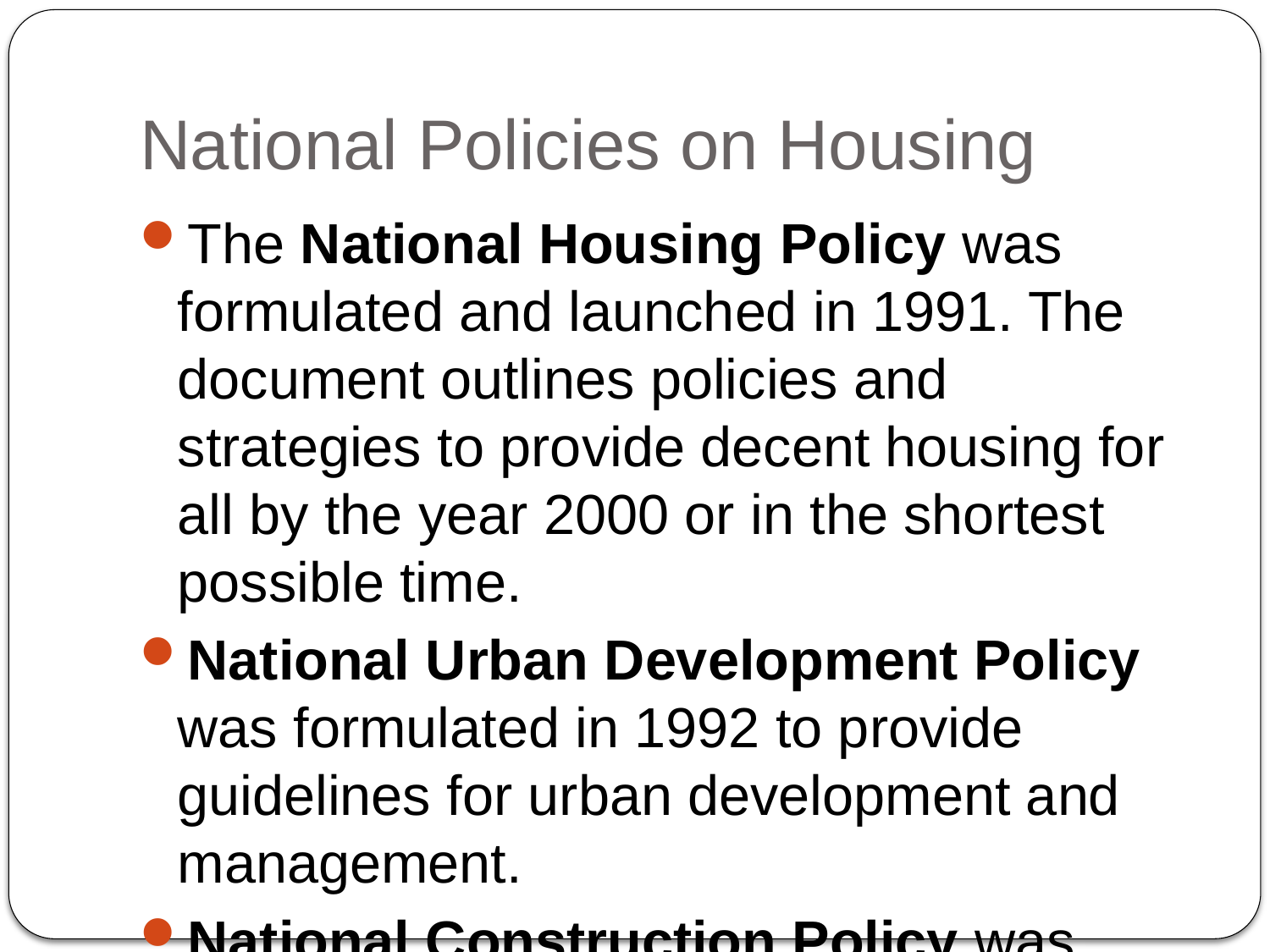

# National Policies on Housing
The National Housing Policy was formulated and launched in 1991. The document outlines policies and strategies to provide decent housing for all by the year 2000 or in the shortest possible time.
National Urban Development Policy was formulated in 1992 to provide guidelines for urban development and management.
National Construction Policy was promulgated in 1994